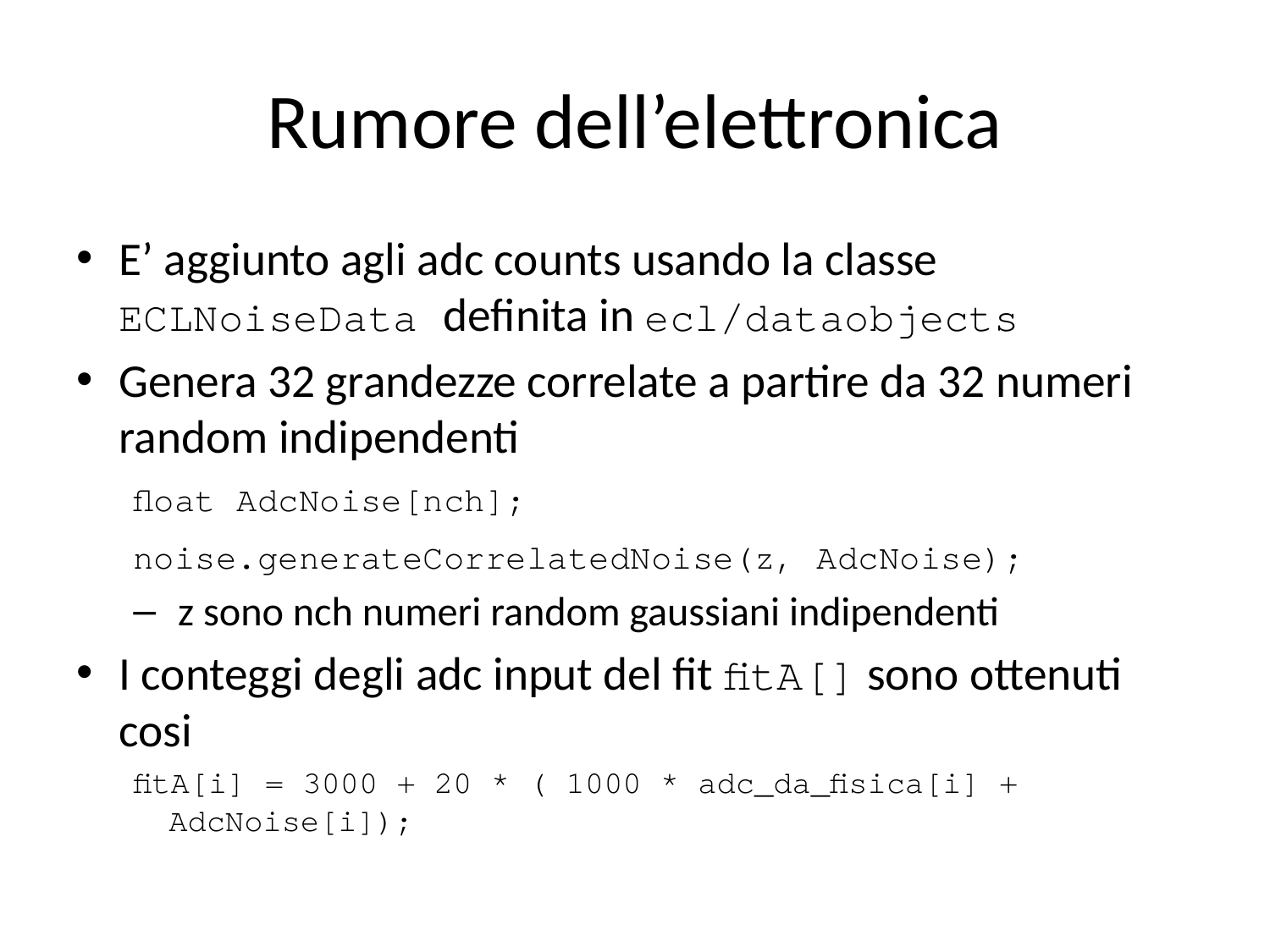

# Rumore dell’elettronica
E’ aggiunto agli adc counts usando la classe ECLNoiseData definita in ecl/dataobjects
Genera 32 grandezze correlate a partire da 32 numeri random indipendenti
	float AdcNoise[nch];
	noise.generateCorrelatedNoise(z, AdcNoise);
 z sono nch numeri random gaussiani indipendenti
I conteggi degli adc input del fit fitA[] sono ottenuti cosi
fitA[i] = 3000 + 20 * ( 1000 * adc_da_fisica[i] + AdcNoise[i]);